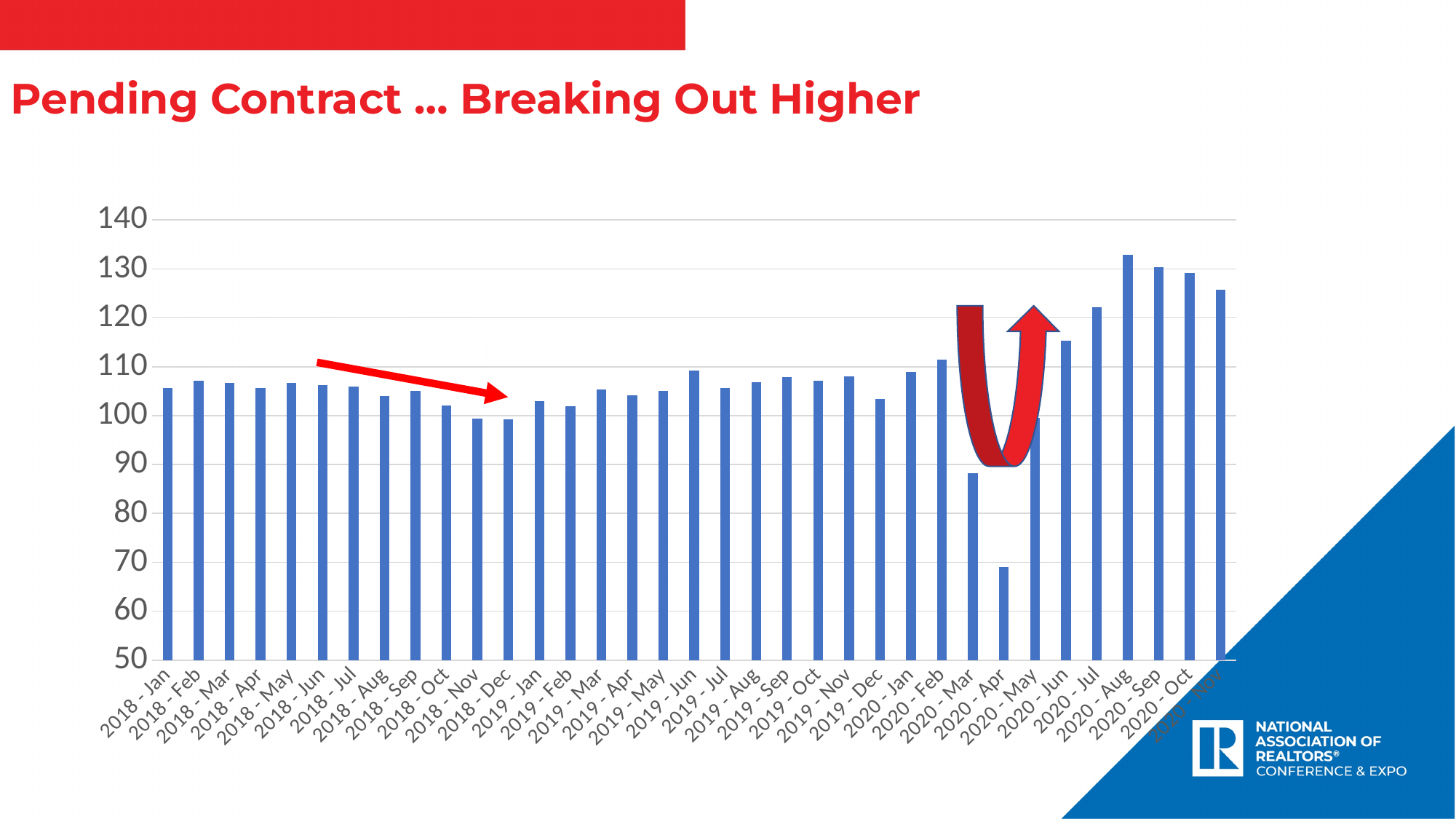

Pending Contract … Breaking Out Higher

### Chart

| Category | Series 1 |
|---|---|
| 2018 - Jan | 105.7 |
| 2018 - Feb | 107.1 |
| 2018 - Mar | 106.7 |
| 2018 - Apr | 105.7 |
| 2018 - May | 106.7 |
| 2018 - Jun | 106.3 |
| 2018 - Jul | 106.0 |
| 2018 - Aug | 104.0 |
| 2018 - Sep | 105.1 |
| 2018 - Oct | 102.1 |
| 2018 - Nov | 99.4 |
| 2018 - Dec | 99.3 |
| 2019 - Jan | 102.9 |
| 2019 - Feb | 101.9 |
| 2019 - Mar | 105.4 |
| 2019 - Apr | 104.2 |
| 2019 - May | 105.0 |
| 2019 - Jun | 109.2 |
| 2019 - Jul | 105.7 |
| 2019 - Aug | 106.9 |
| 2019 - Sep | 107.9 |
| 2019 - Oct | 107.2 |
| 2019 - Nov | 108.0 |
| 2019 - Dec | 103.4 |
| 2020 - Jan | 108.9 |
| 2020 - Feb | 111.4 |
| 2020 - Mar | 88.2 |
| 2020 - Apr | 69.0 |
| 2020 - May | 99.6 |
| 2020 - Jun | 115.3 |
| 2020 - Jul | 122.1 |
| 2020 - Aug | 132.9 |
| 2020 - Sep | 130.3 |
| 2020 - Oct | 129.1 |
| 2020 - Nov | 125.7 |
TITLE

SUBTITLE